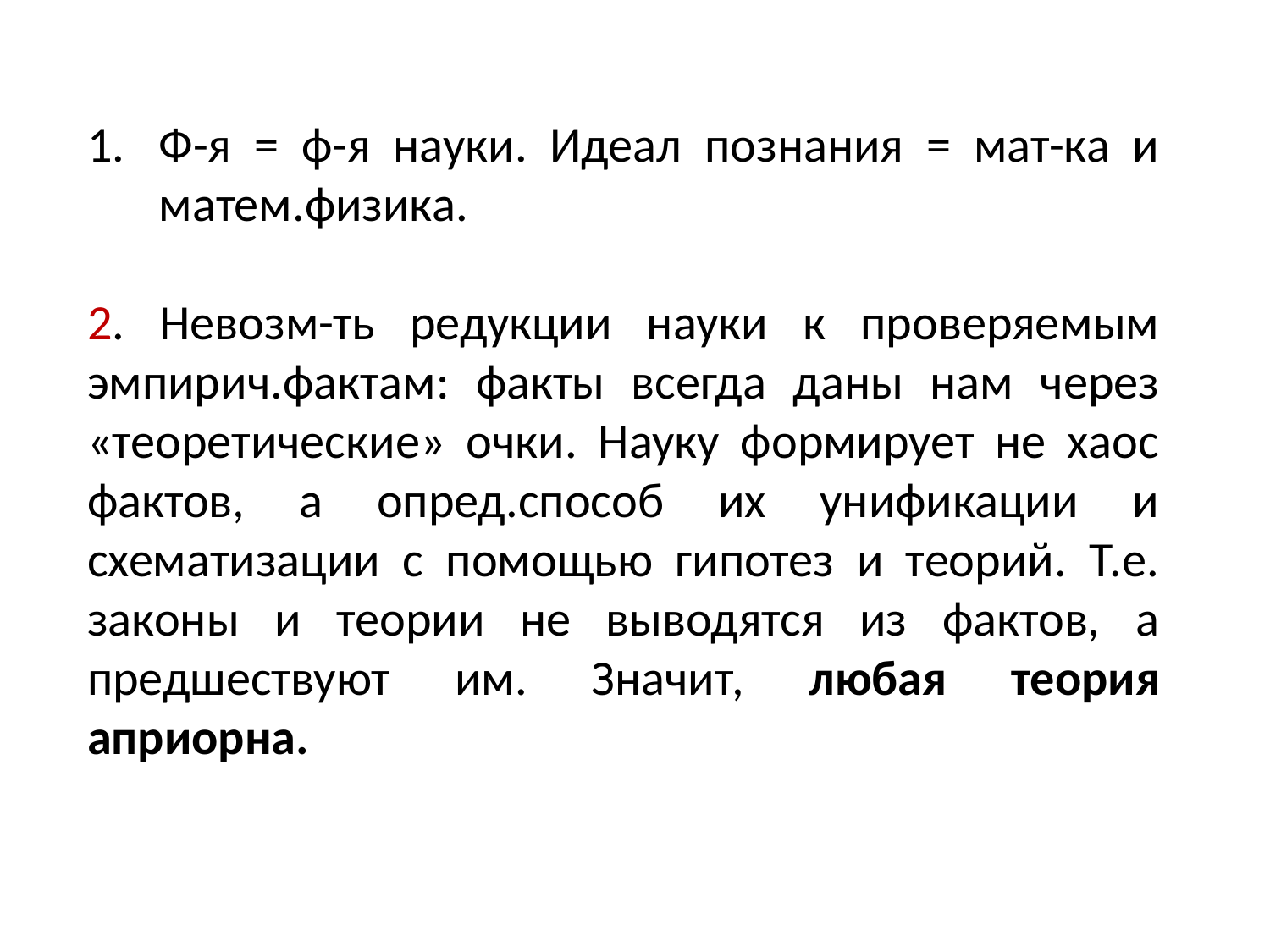

Ф-я = ф-я науки. Идеал познания = мат-ка и матем.физика.

2. Невозм-ть редукции науки к проверяемым эмпирич.фактам: факты всегда даны нам через «теоретические» очки. Науку формирует не хаос фактов, а опред.способ их унификации и схематизации с помощью гипотез и теорий. Т.е. законы и теории не выводятся из фактов, а предшествуют им. Значит, любая теория априорна.